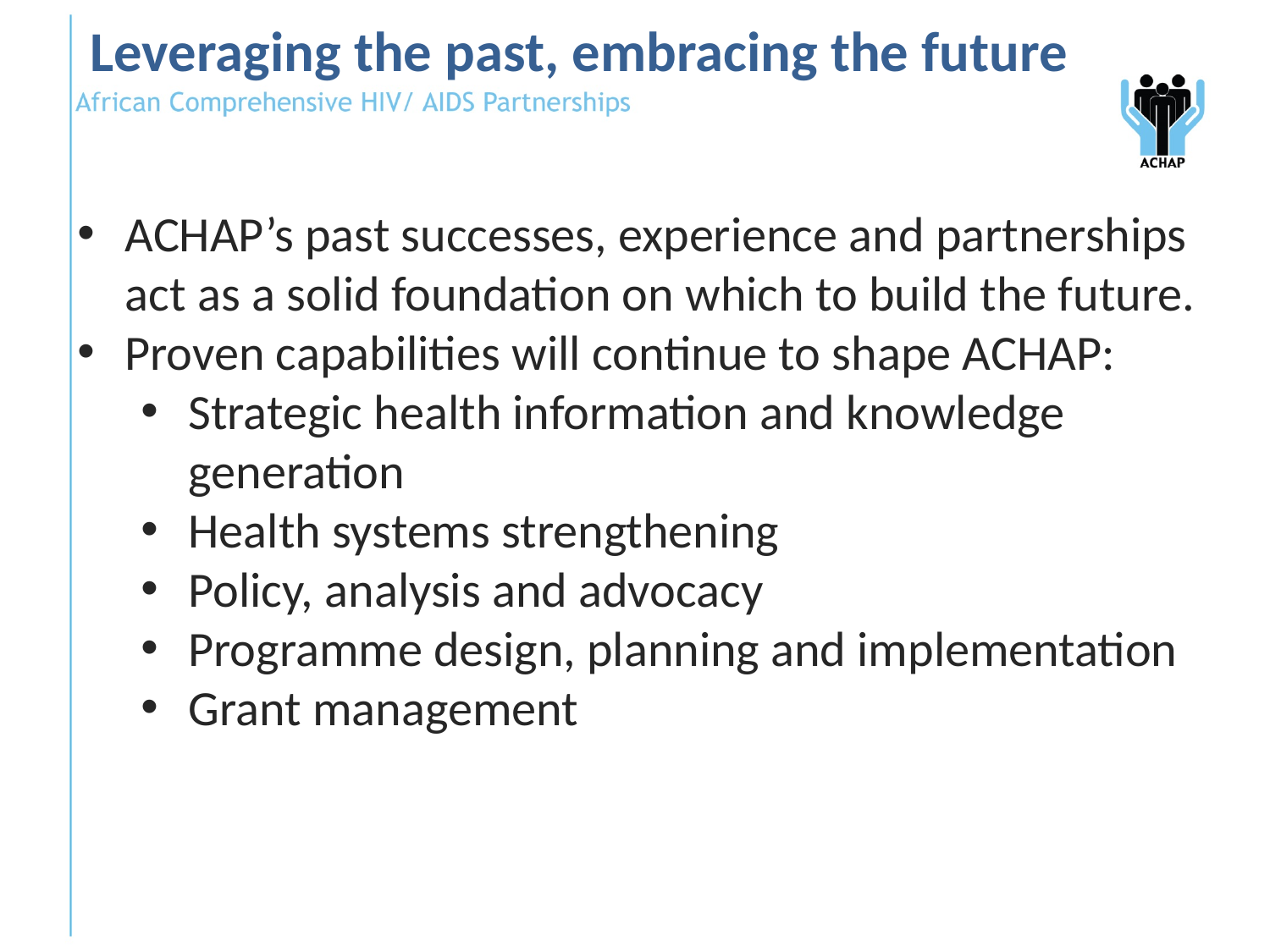

Leveraging the past, embracing the future
ACHAP’s past successes, experience and partnerships act as a solid foundation on which to build the future.
Proven capabilities will continue to shape ACHAP:
Strategic health information and knowledge generation
Health systems strengthening
Policy, analysis and advocacy
Programme design, planning and implementation
Grant management